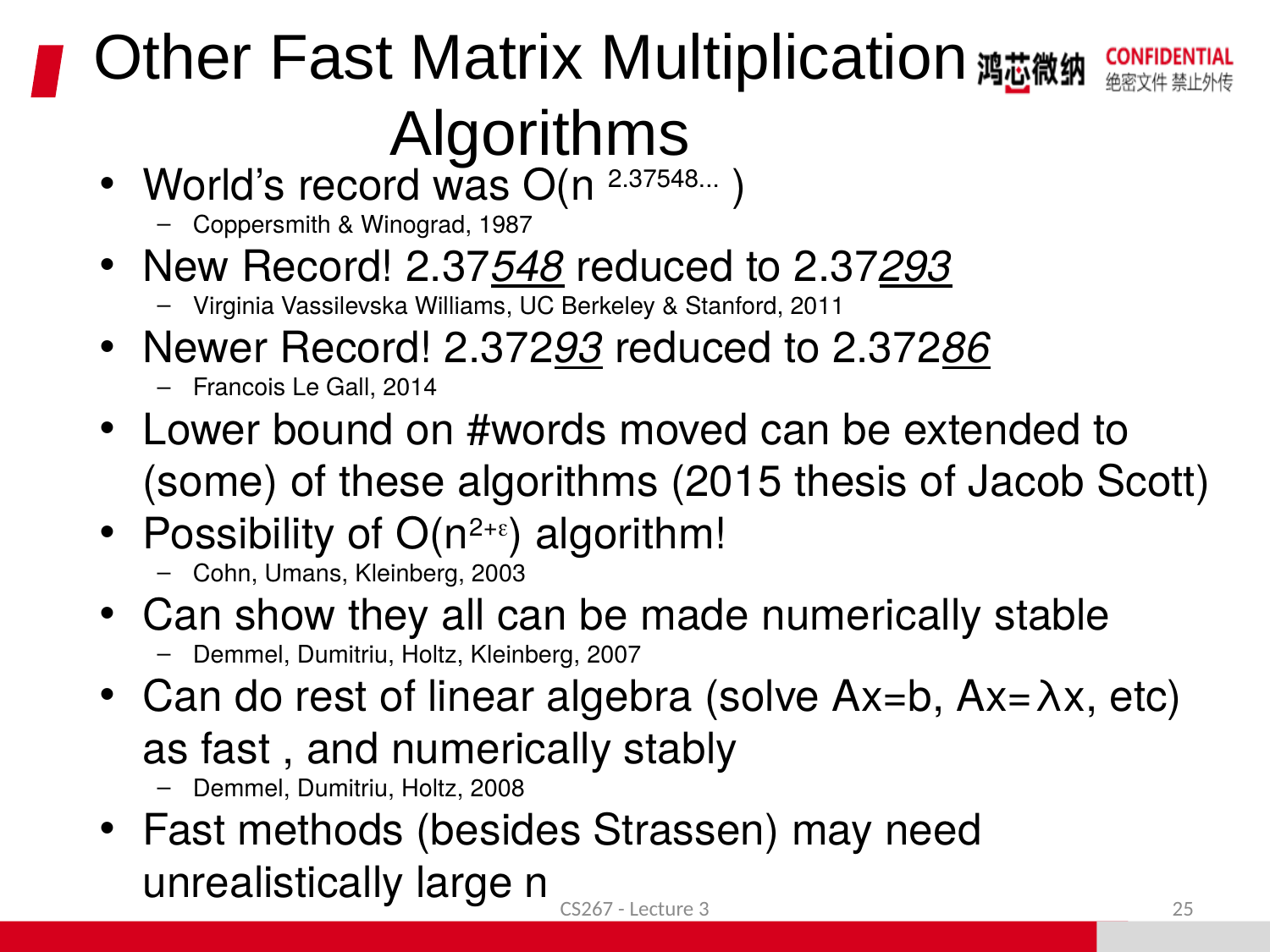

# Other Fast Matrix Multiplication Algorithms
World’s record was O(n 2.37548... )
Coppersmith & Winograd, 1987
New Record! 2.37548 reduced to 2.37293
Virginia Vassilevska Williams, UC Berkeley & Stanford, 2011
Newer Record! 2.37293 reduced to 2.37286
Francois Le Gall, 2014
Lower bound on #words moved can be extended to (some) of these algorithms (2015 thesis of Jacob Scott)
Possibility of O(n2+ε) algorithm!
Cohn, Umans, Kleinberg, 2003
Can show they all can be made numerically stable
Demmel, Dumitriu, Holtz, Kleinberg, 2007
Can do rest of linear algebra (solve Ax=b, Ax=λx, etc) as fast , and numerically stably
Demmel, Dumitriu, Holtz, 2008
Fast methods (besides Strassen) may need unrealistically large n
CS267 - Lecture 3
25